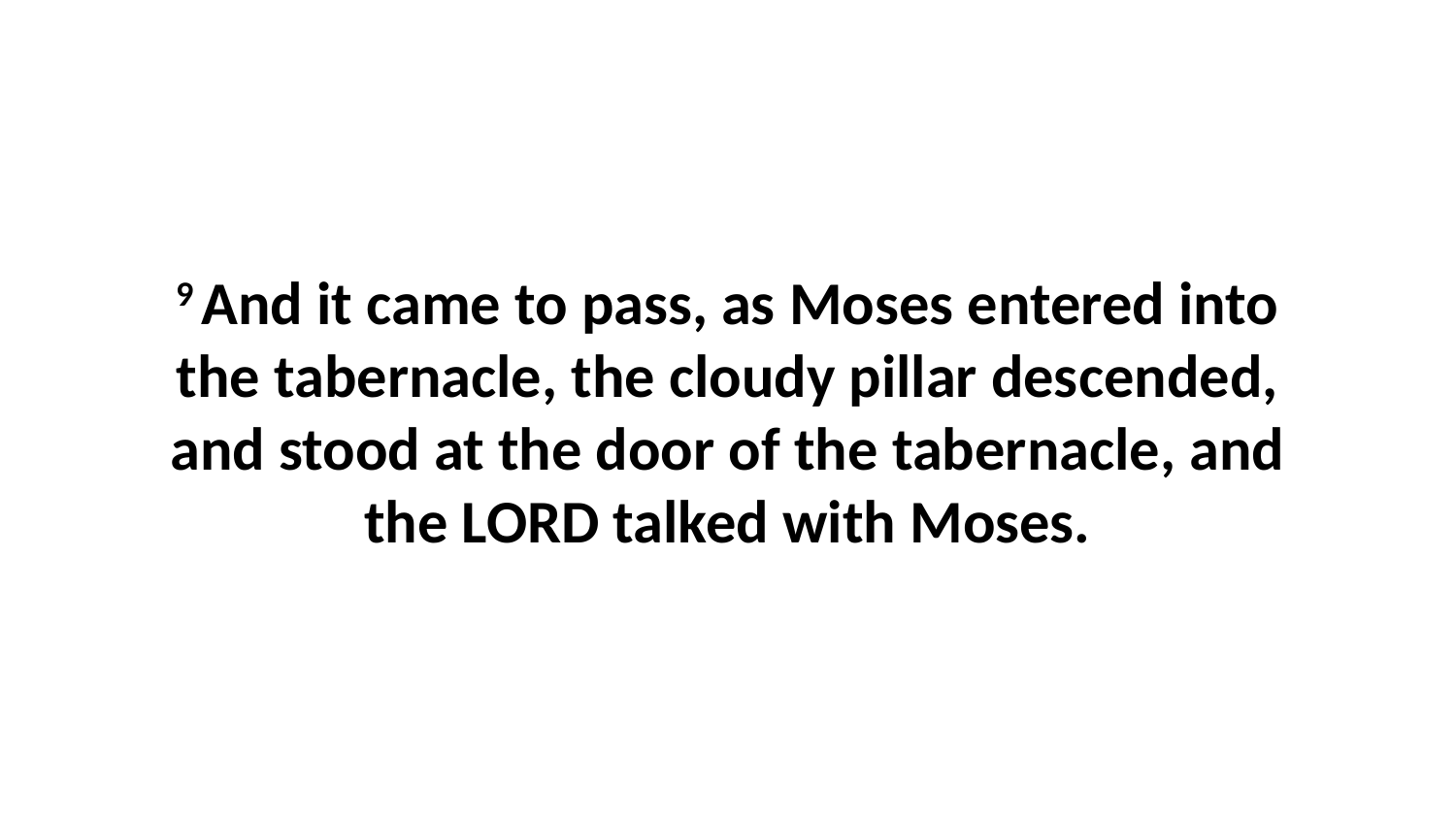

9 And it came to pass, as Moses entered into the tabernacle, the cloudy pillar descended, and stood at the door of the tabernacle, and the LORD talked with Moses.